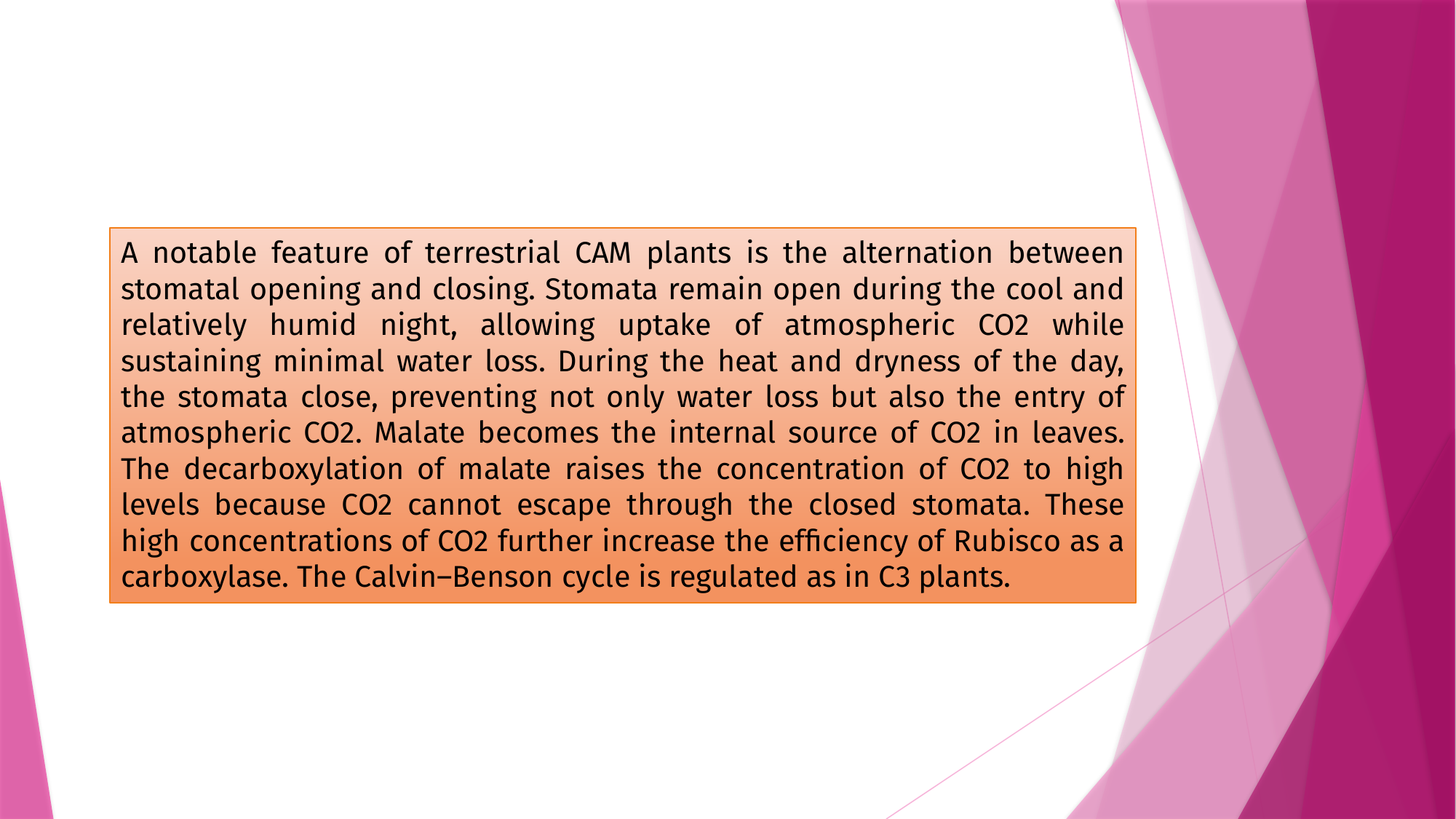

A notable feature of terrestrial CAM plants is the alternation between stomatal opening and closing. Stomata remain open during the cool and relatively humid night, allowing uptake of atmospheric CO2 while sustaining minimal water loss. During the heat and dryness of the day, the stomata close, preventing not only water loss but also the entry of atmospheric CO2. Malate becomes the internal source of CO2 in leaves. The decarboxylation of malate raises the concentration of CO2 to high levels because CO2 cannot escape through the closed stomata. These high concentrations of CO2 further increase the efficiency of Rubisco as a carboxylase. The Calvin–Benson cycle is regulated as in C3 plants.